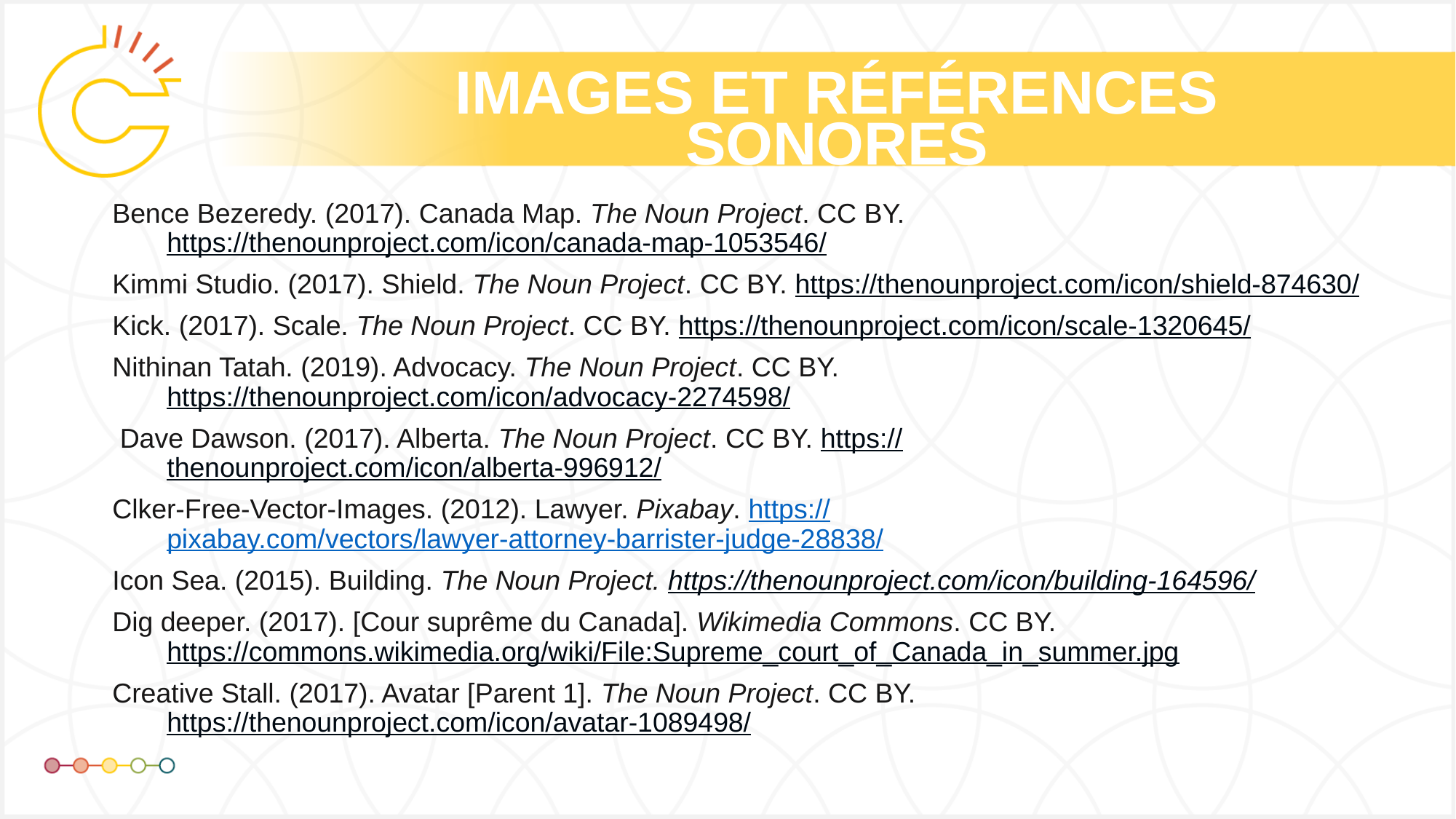

Bence Bezeredy. (2017). Canada Map. The Noun Project. CC BY. https://thenounproject.com/icon/canada-map-1053546/
Kimmi Studio. (2017). Shield. The Noun Project. CC BY. https://thenounproject.com/icon/shield-874630/
Kick. (2017). Scale. The Noun Project. CC BY. https://thenounproject.com/icon/scale-1320645/
Nithinan Tatah. (2019). Advocacy. The Noun Project. CC BY. https://thenounproject.com/icon/advocacy-2274598/
 Dave Dawson. (2017). Alberta. The Noun Project. CC BY. https://thenounproject.com/icon/alberta-996912/
Clker-Free-Vector-Images. (2012). Lawyer. Pixabay. https://pixabay.com/vectors/lawyer-attorney-barrister-judge-28838/
Icon Sea. (2015). Building. The Noun Project. https://thenounproject.com/icon/building-164596/
Dig deeper. (2017). [Cour suprême du Canada]. Wikimedia Commons. CC BY. https://commons.wikimedia.org/wiki/File:Supreme_court_of_Canada_in_summer.jpg
Creative Stall. (2017). Avatar [Parent 1]. The Noun Project. CC BY. https://thenounproject.com/icon/avatar-1089498/